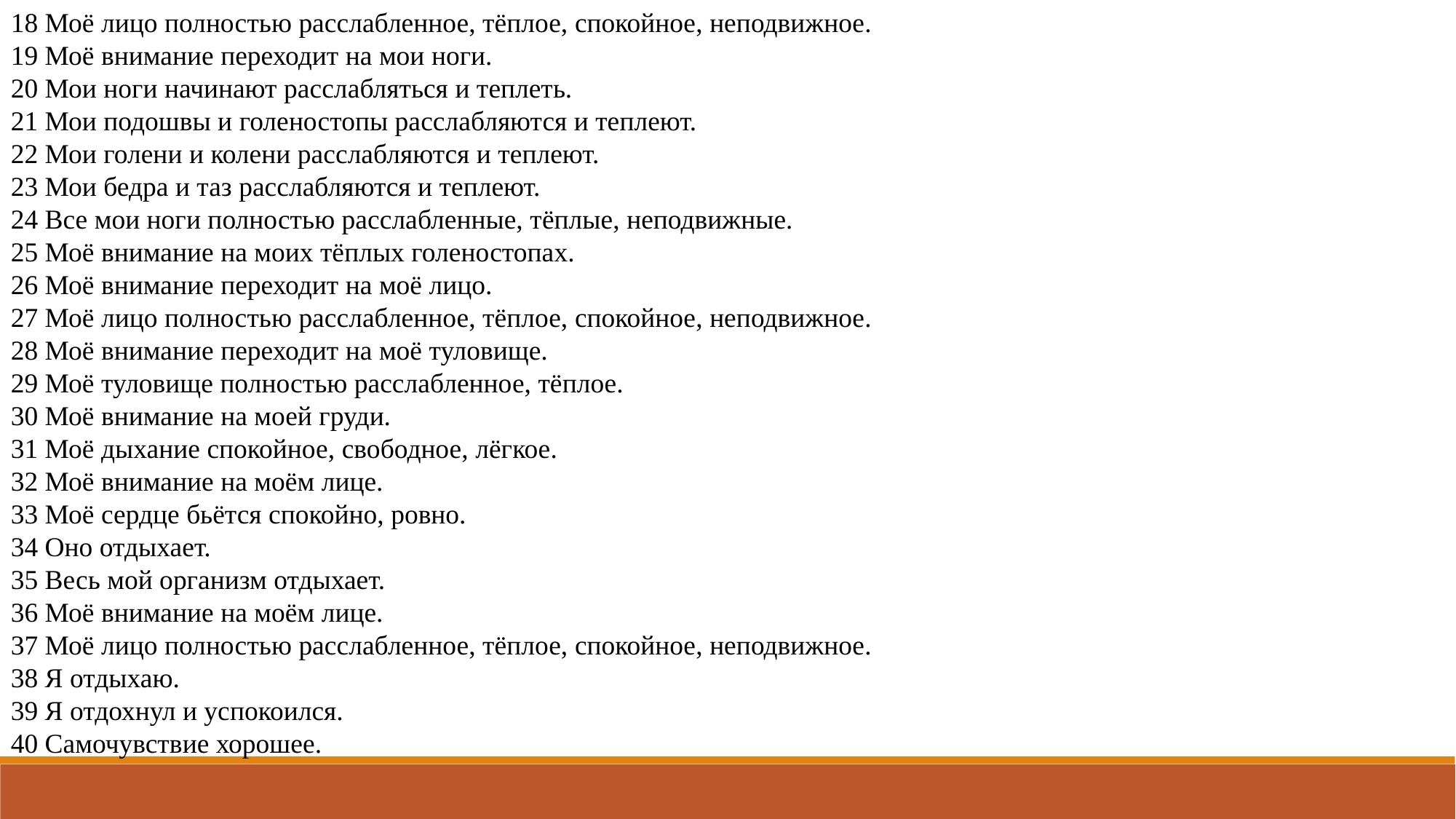

18 Моё лицо полностью расслабленное, тёплое, спокойное, неподвижное.
19 Моё внимание переходит на мои ноги.
20 Мои ноги начинают расслабляться и теплеть.
21 Мои подошвы и голеностопы расслабляются и теплеют.
22 Мои голени и колени расслабляются и теплеют.
23 Мои бедра и таз расслабляются и теплеют.
24 Все мои ноги полностью расслабленные, тёплые, неподвижные.
25 Моё внимание на моих тёплых голеностопах.
26 Моё внимание переходит на моё лицо.
27 Моё лицо полностью расслабленное, тёплое, спокойное, неподвижное.
28 Моё внимание переходит на моё туловище.
29 Моё туловище полностью расслабленное, тёплое.
30 Моё внимание на моей груди.
31 Моё дыхание спокойное, свободное, лёгкое.
32 Моё внимание на моём лице.
33 Моё сердце бьётся спокойно, ровно.
34 Оно отдыхает.
35 Весь мой организм отдыхает.
36 Моё внимание на моём лице.
37 Моё лицо полностью расслабленное, тёплое, спокойное, неподвижное.
38 Я отдыхаю.
39 Я отдохнул и успокоился.
40 Самочувствие хорошее.